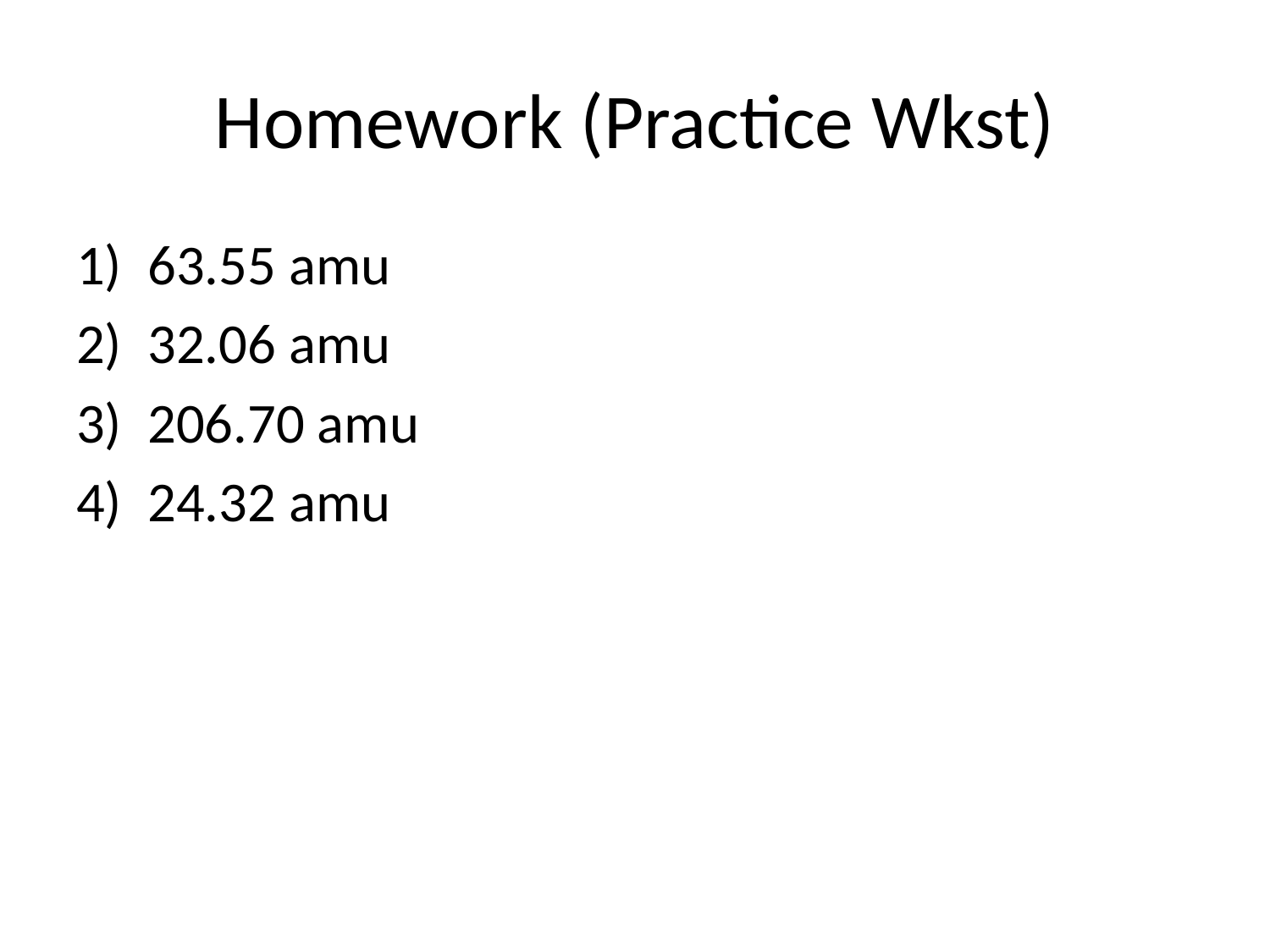

# Homework (Practice Wkst)
63.55 amu
32.06 amu
206.70 amu
24.32 amu